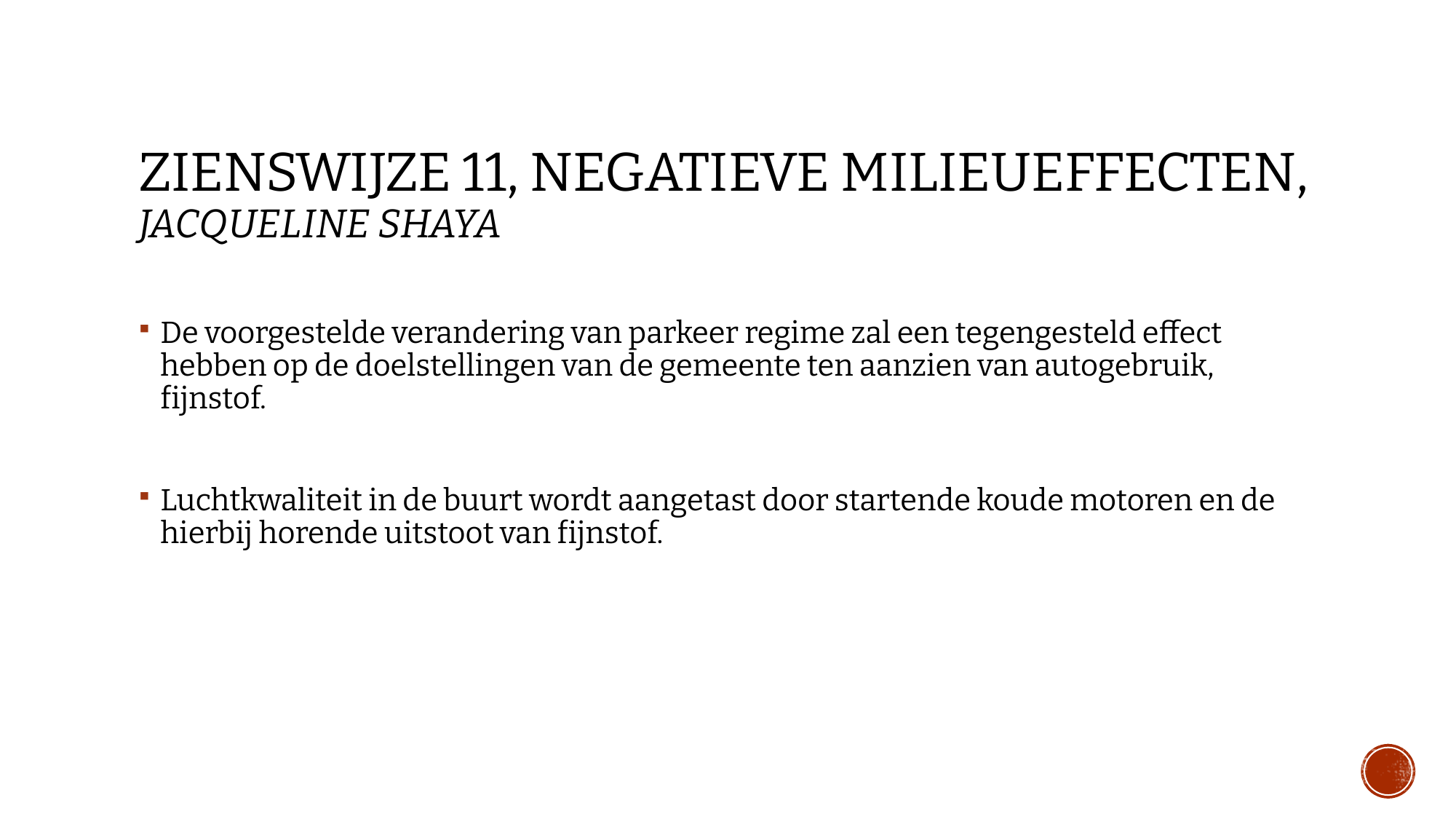

# Zienswijze 11, Negatieve milieueffecten, Jacqueline Shaya
De voorgestelde verandering van parkeer regime zal een tegengesteld effect hebben op de doelstellingen van de gemeente ten aanzien van autogebruik, fijnstof.

Luchtkwaliteit in de buurt wordt aangetast door startende koude motoren en de hierbij horende uitstoot van fijnstof.